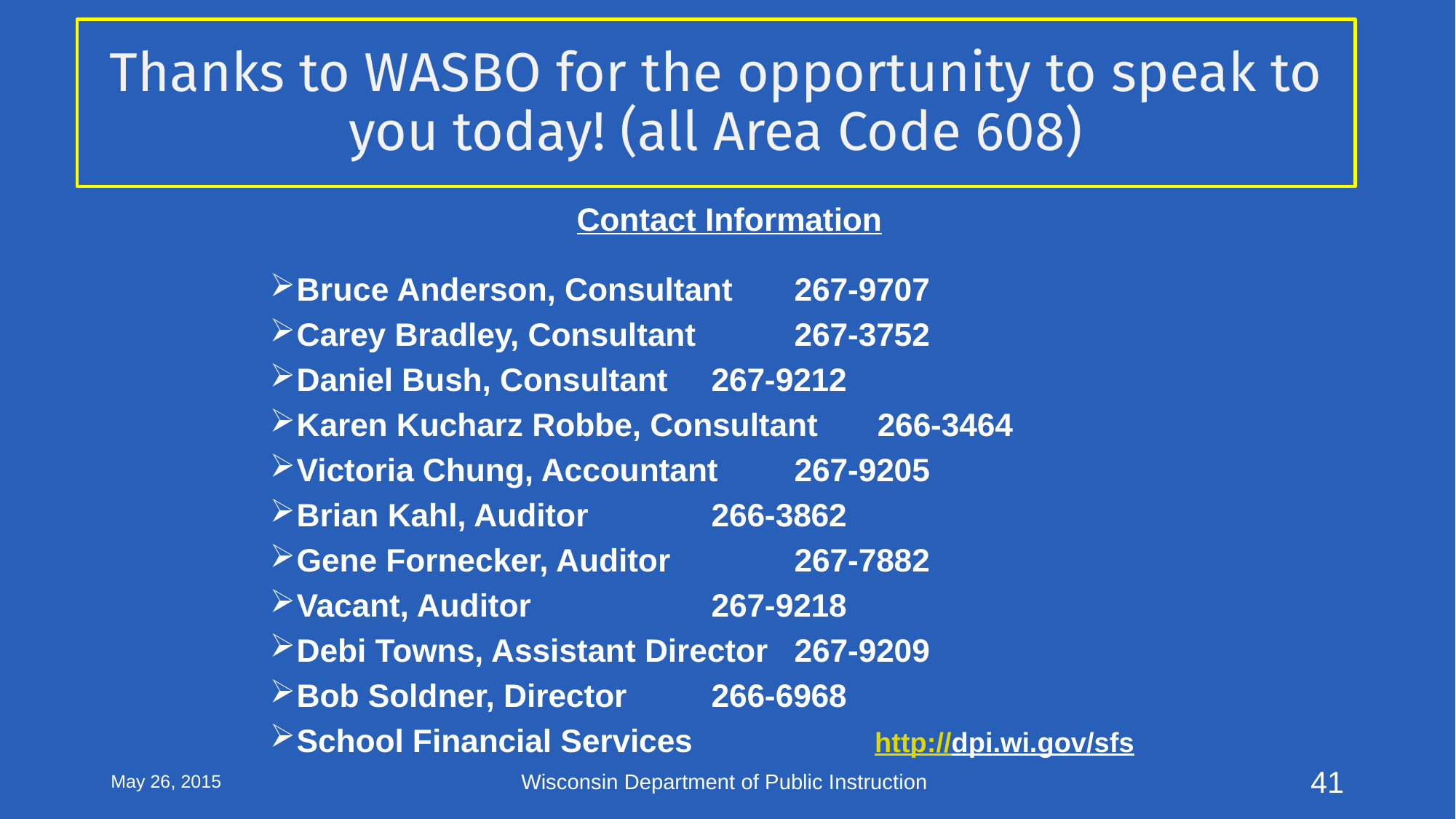

# Thanks to WASBO for the opportunity to speak to you today! (all Area Code 608)
Contact Information

Bruce Anderson, Consultant  			267-9707
Carey Bradley, Consultant	  			267-3752
Daniel Bush, Consultant				267-9212
Karen Kucharz Robbe, Consultant		266-3464
Victoria Chung, Accountant			267-9205
Brian Kahl, Auditor	  			266-3862
Gene Fornecker, Auditor	  			267-7882
Vacant, Auditor	  			267-9218
Debi Towns, Assistant Director			267-9209
Bob Soldner, Director	  			266-6968
School Financial Services           	         http://dpi.wi.gov/sfs
May 26, 2015
Wisconsin Department of Public Instruction
41